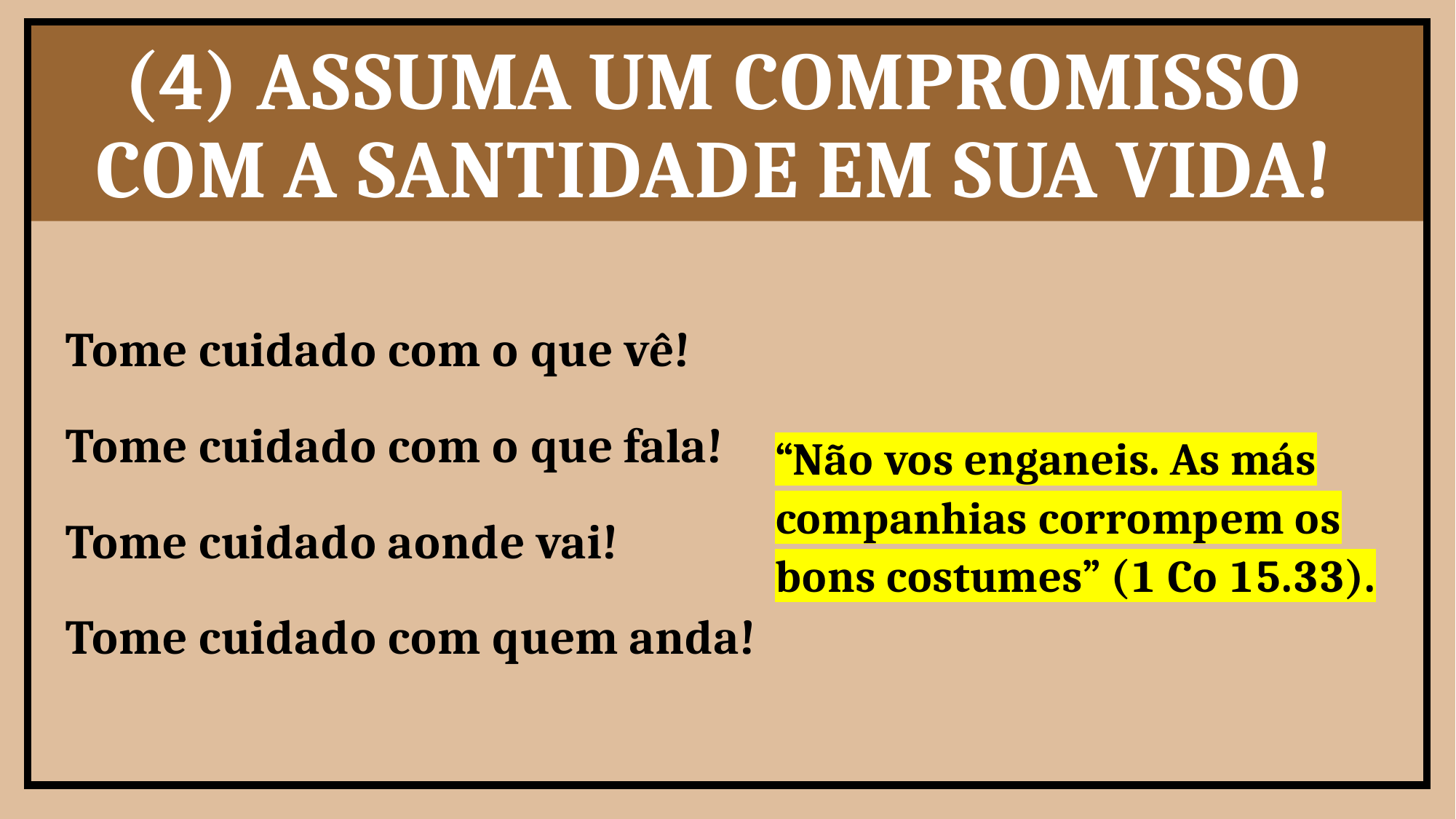

(4) ASSUMA UM COMPROMISSO COM A SANTIDADE EM SUA VIDA!
Tome cuidado com o que vê!

Tome cuidado com o que fala!

Tome cuidado aonde vai!

Tome cuidado com quem anda!
“Não vos enganeis. As más companhias corrompem os bons costumes” (1 Co 15.33).